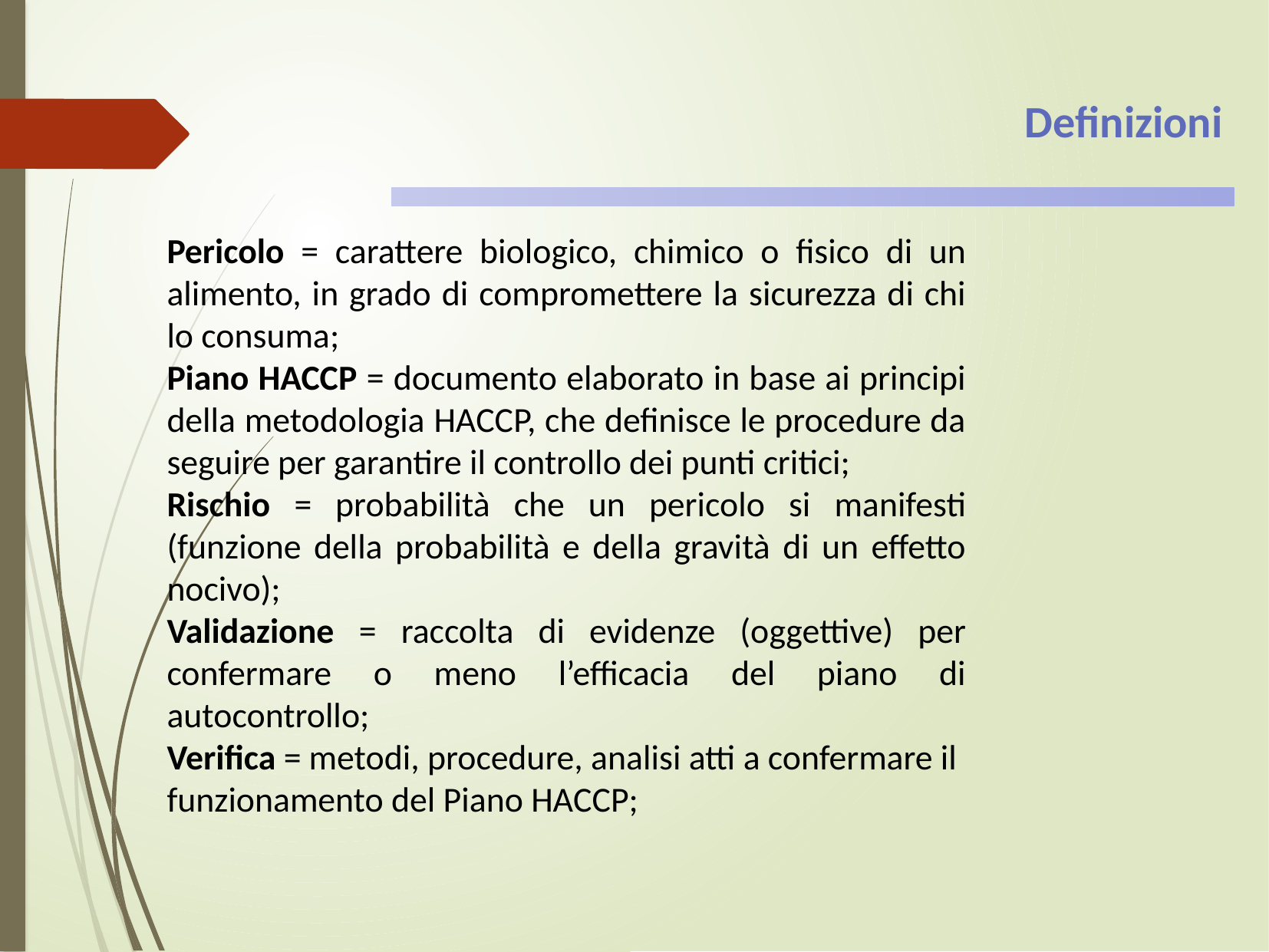

Definizioni

Pericolo = carattere biologico, chimico o fisico di un alimento, in grado di compromettere la sicurezza di chi lo consuma;
Piano HACCP = documento elaborato in base ai principi della metodologia HACCP, che definisce le procedure da seguire per garantire il controllo dei punti critici;
Rischio = probabilità che un pericolo si manifesti (funzione della probabilità e della gravità di un effetto nocivo);
Validazione = raccolta di evidenze (oggettive) per confermare o meno l’efficacia del piano di autocontrollo;
Verifica = metodi, procedure, analisi atti a confermare il
funzionamento del Piano HACCP;